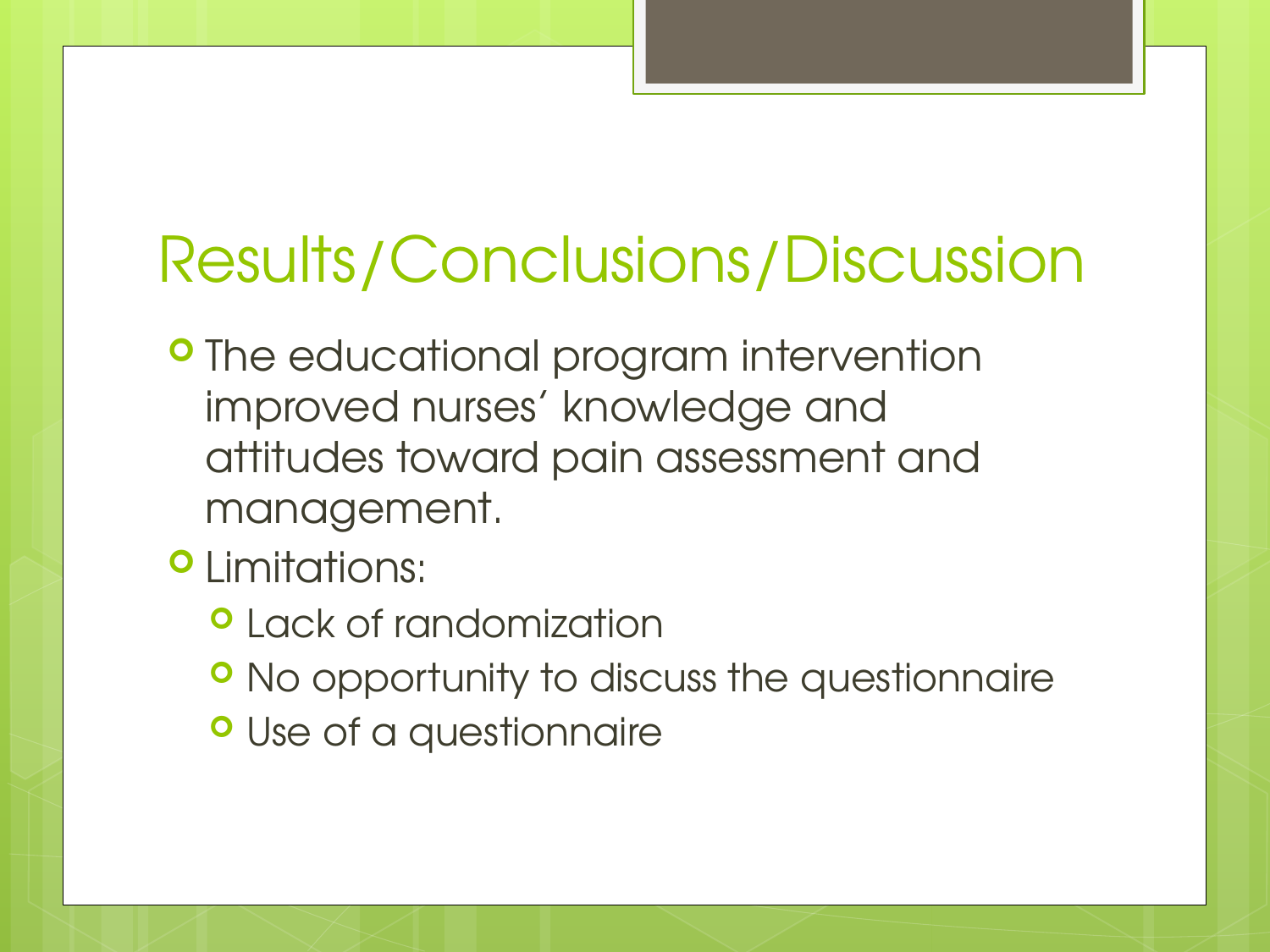

# Results/Conclusions/Discussion
The educational program intervention improved nurses’ knowledge and attitudes toward pain assessment and management.
Limitations:
Lack of randomization
No opportunity to discuss the questionnaire
Use of a questionnaire